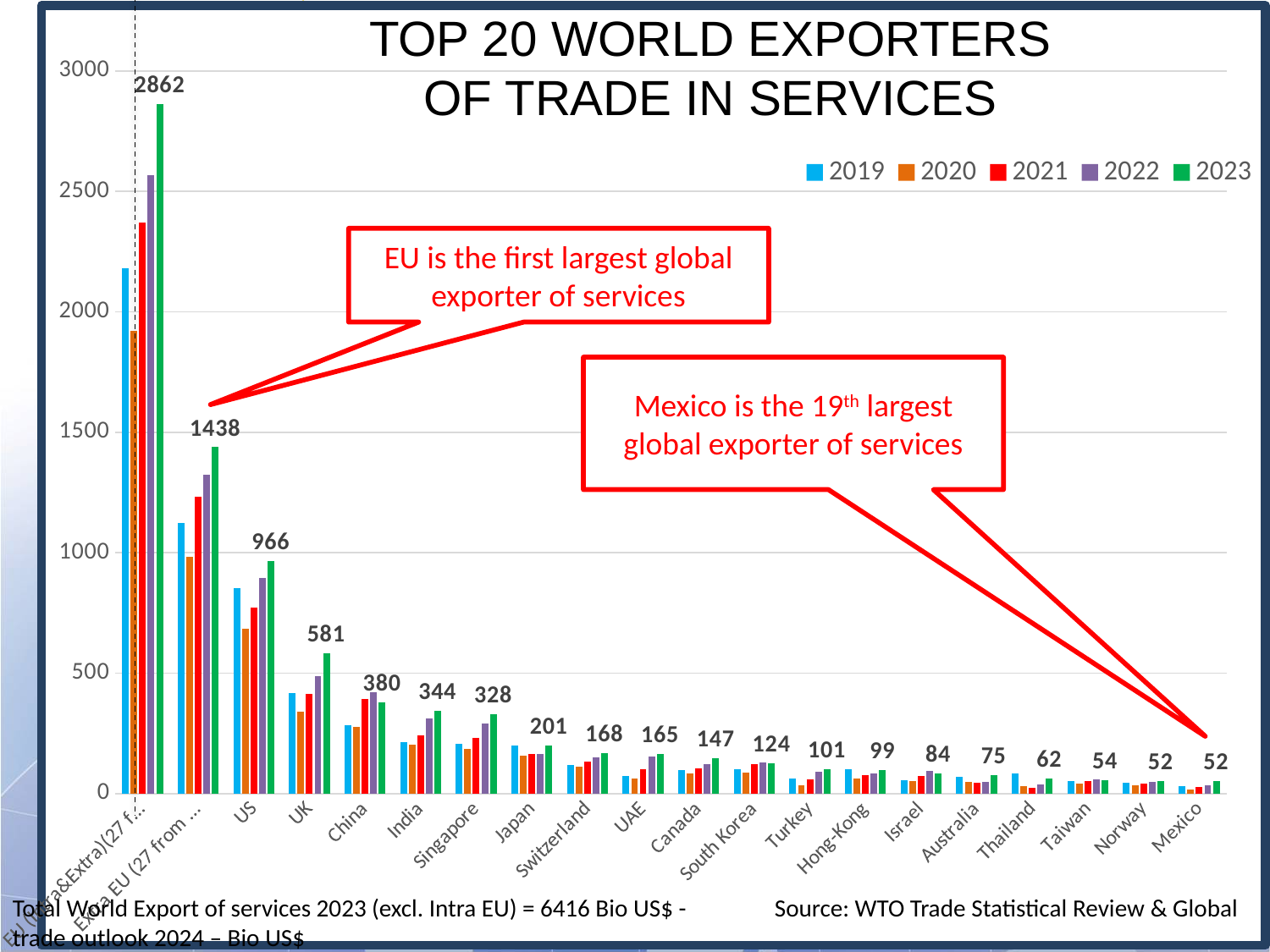

### Chart

| Category | 2019 | 2020 | 2021 | 2022 | 2023 |
|---|---|---|---|---|---|
| EU (Intra&Extra)(27 from 2019) | 2182.0 | 1920.0 | 2370.0 | 2568.0 | 2862.0 |
| Extra EU (27 from 2019) | 1123.0 | 983.0 | 1232.0 | 1325.0 | 1438.0 |
| US | 853.0 | 684.0 | 772.0 | 897.0 | 966.0 |
| UK | 416.0 | 339.0 | 415.0 | 487.0 | 581.0 |
| China | 282.0 | 278.0 | 391.0 | 422.0 | 380.0 |
| India | 214.0 | 203.0 | 240.0 | 313.0 | 344.0 |
| Singapore | 205.0 | 187.0 | 230.0 | 291.0 | 328.0 |
| Japan | 201.0 | 156.0 | 164.0 | 163.0 | 201.0 |
| Switzerland | 120.0 | 113.0 | 133.0 | 151.0 | 168.0 |
| UAE | 72.0 | 61.0 | 101.0 | 154.0 | 165.0 |
| Canada | 99.0 | 84.0 | 103.0 | 122.0 | 147.0 |
| South Korea | 101.0 | 86.0 | 122.0 | 129.0 | 124.0 |
| Turkey | 64.0 | 35.0 | 58.0 | 90.0 | 101.0 |
| Hong-Kong | 101.0 | 64.0 | 77.0 | 84.0 | 99.0 |
| Israel | 55.0 | 53.0 | 72.0 | 93.0 | 84.0 |
| Australia | 69.0 | 48.0 | 45.0 | 50.0 | 75.0 |
| Thailand | 82.0 | 31.0 | 24.0 | 38.0 | 62.0 |
| Taiwan | 51.0 | 41.0 | 52.0 | 58.0 | 54.0 |
| Norway | 45.0 | 35.0 | 40.0 | 48.0 | 52.0 |
| Mexico | 30.0 | 17.0 | 27.0 | 36.0 | 52.0 |
TOP 20 WORLD EXPORTERS OF TRADE IN SERVICES
EU is the first largest global exporter of services
Mexico is the 19th largest global exporter of services
Total World Export of services 2023 (excl. Intra EU) = 6416 Bio US$ - 	Source: WTO Trade Statistical Review & Global trade outlook 2024 – Bio US$